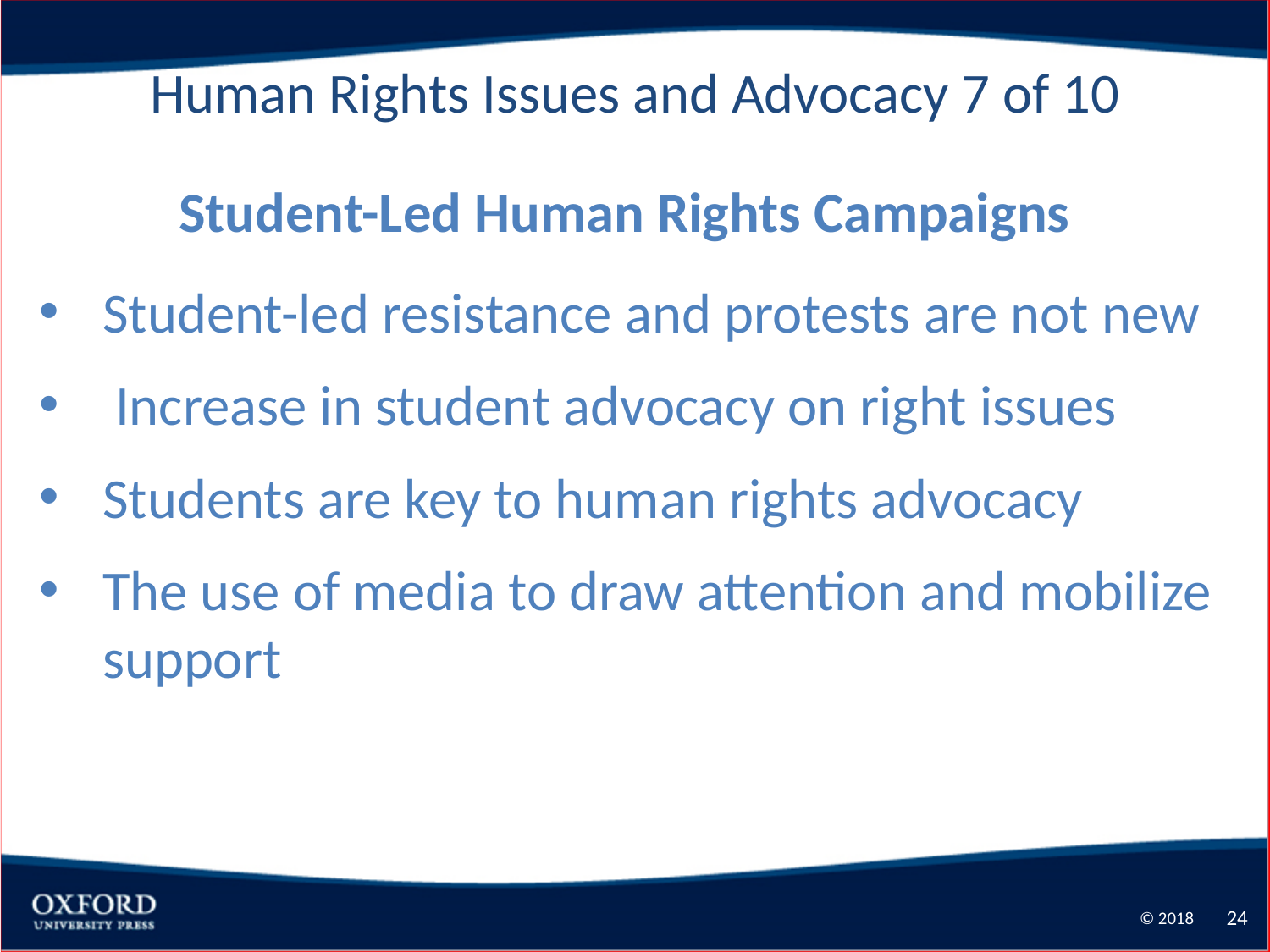

Human Rights Issues and Advocacy 7 of 10
Student-Led Human Rights Campaigns
Student-led resistance and protests are not new
 Increase in student advocacy on right issues
Students are key to human rights advocacy
The use of media to draw attention and mobilize support